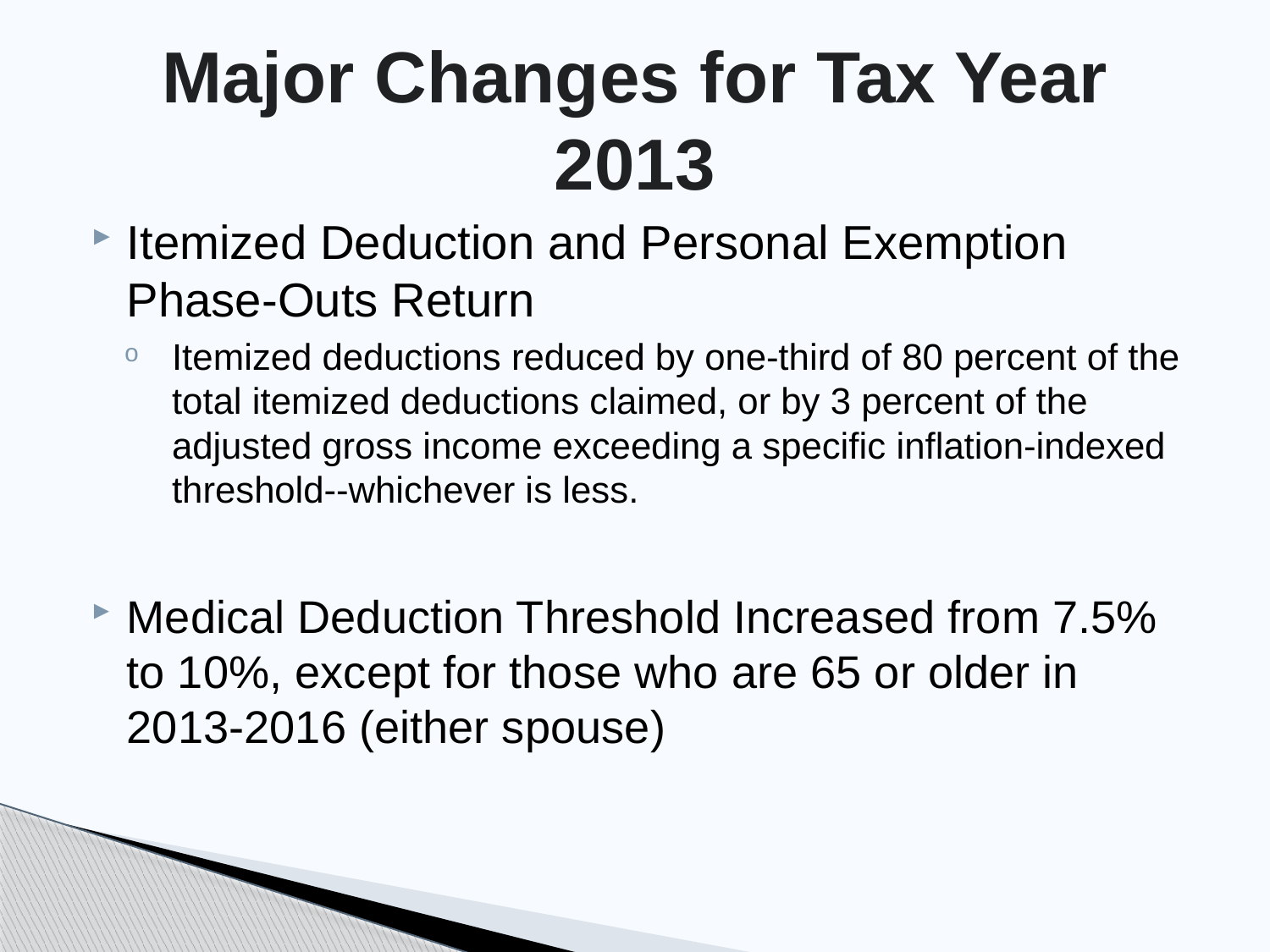

# Major Changes for Tax Year 2013
Itemized Deduction and Personal Exemption Phase-Outs Return
Itemized deductions reduced by one-third of 80 percent of the total itemized deductions claimed, or by 3 percent of the adjusted gross income exceeding a specific inflation-indexed threshold--whichever is less.

Medical Deduction Threshold Increased from 7.5% to 10%, except for those who are 65 or older in 2013-2016 (either spouse)